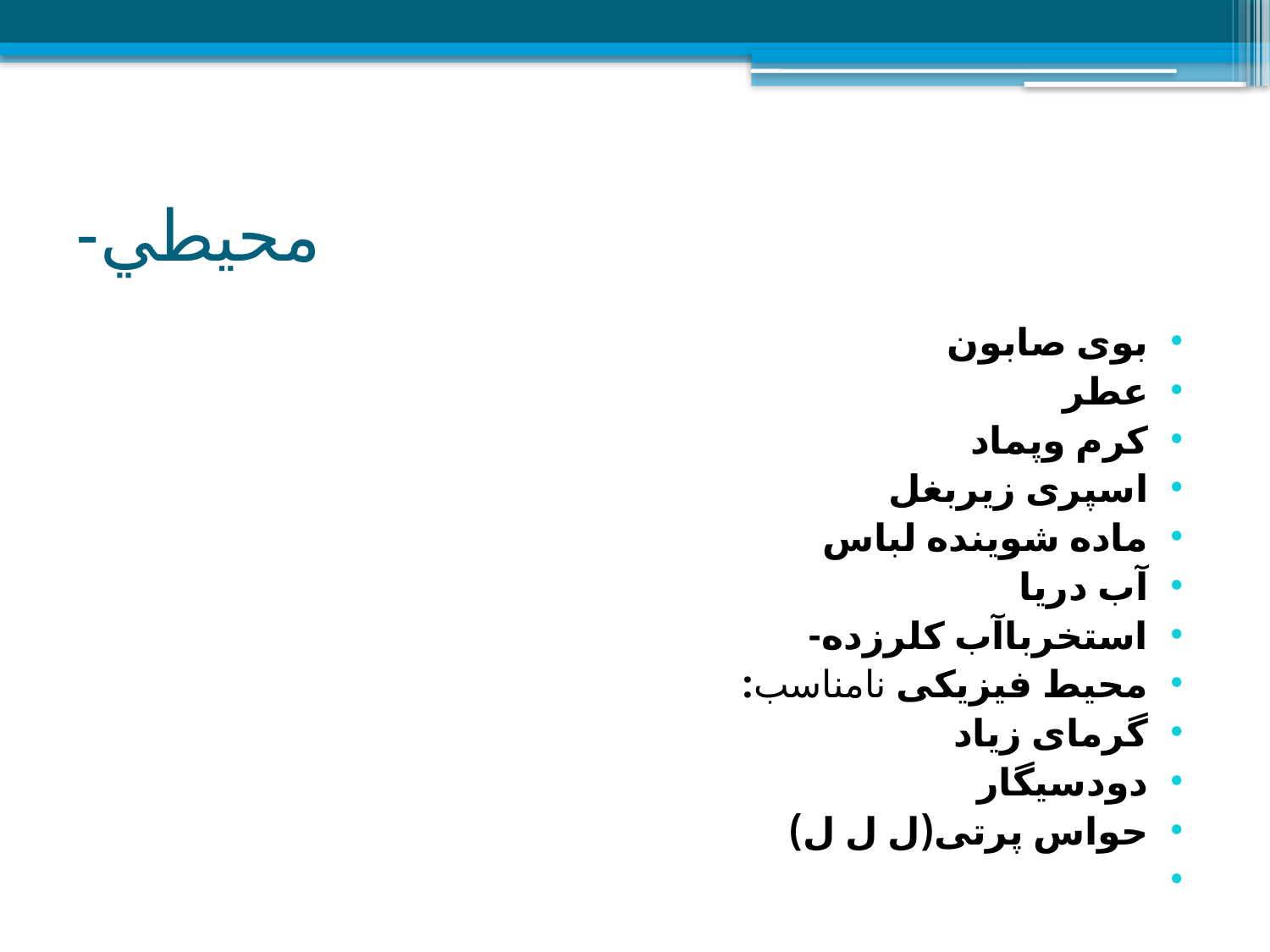

# محيطي-
بوی صابون
عطر
کرم وپماد
اسپری زیربغل
ماده شوینده لباس
آب دریا
استخرباآب کلرزده-
محیط فیزیکی نامناسب:
گرمای زیاد
دودسیگار
حواس پرتی(ل ل ل)